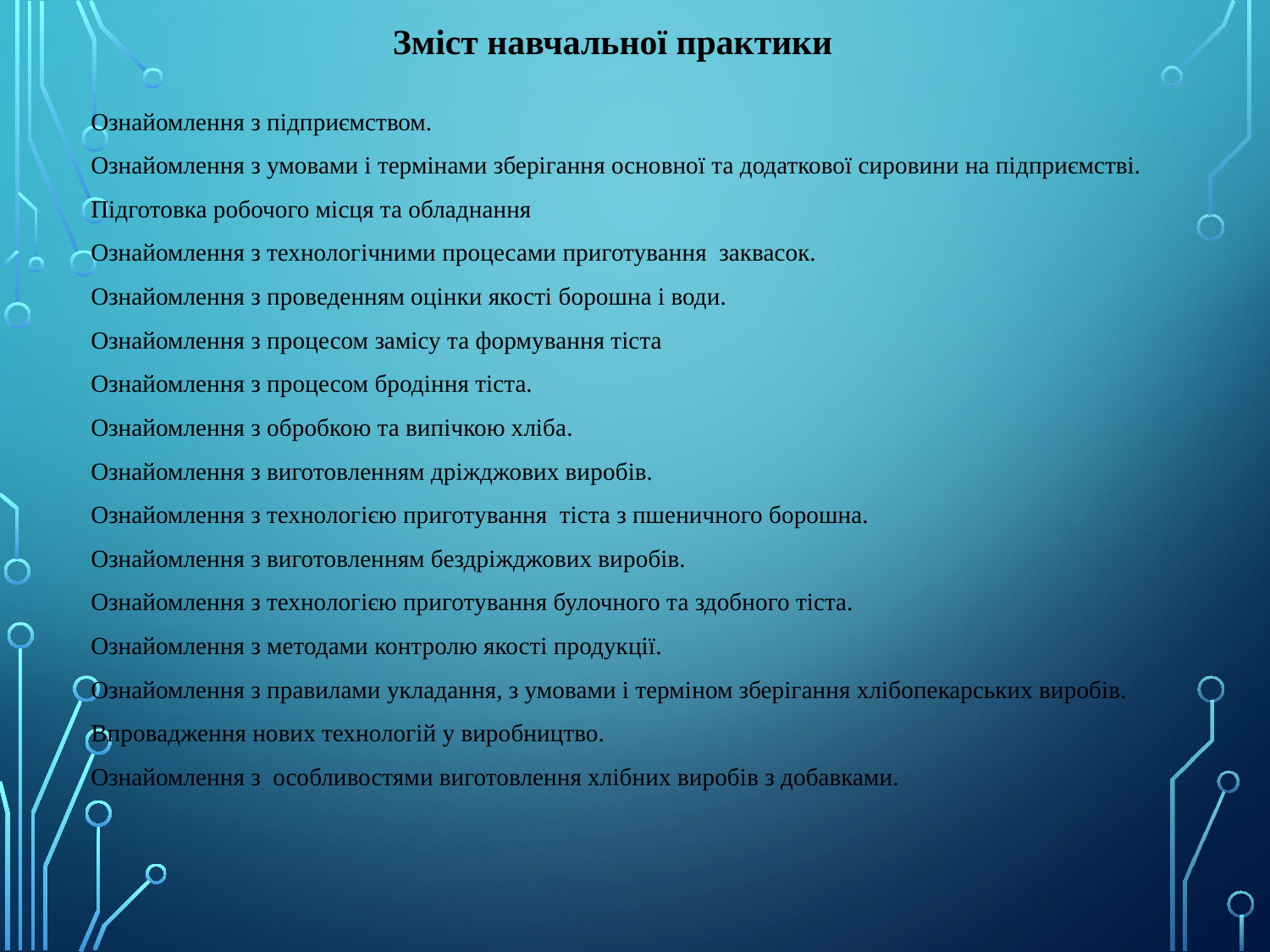

Зміст навчальної практики
Ознайомлення з підприємством.
Ознайомлення з умовами і термінами зберігання основної та додаткової сировини на підприємстві.
Підготовка робочого місця та обладнання
Ознайомлення з технологічними процесами приготування  заквасок.
Ознайомлення з проведенням оцінки якості борошна і води.
Ознайомлення з процесом замісу та формування тіста
Ознайомлення з процесом бродіння тіста.
Ознайомлення з обробкою та випічкою хліба.
Ознайомлення з виготовленням дріжджових виробів.
Ознайомлення з технологією приготування  тіста з пшеничного борошна.
Ознайомлення з виготовленням бездріжджових виробів.
Ознайомлення з технологією приготування булочного та здобного тіста.
Ознайомлення з методами контролю якості продукції.
Ознайомлення з правилами укладання, з умовами і терміном зберігання хлібопекарських виробів.
Впровадження нових технологій у виробництво.
Ознайомлення з  особливостями виготовлення хлібних виробів з добавками.